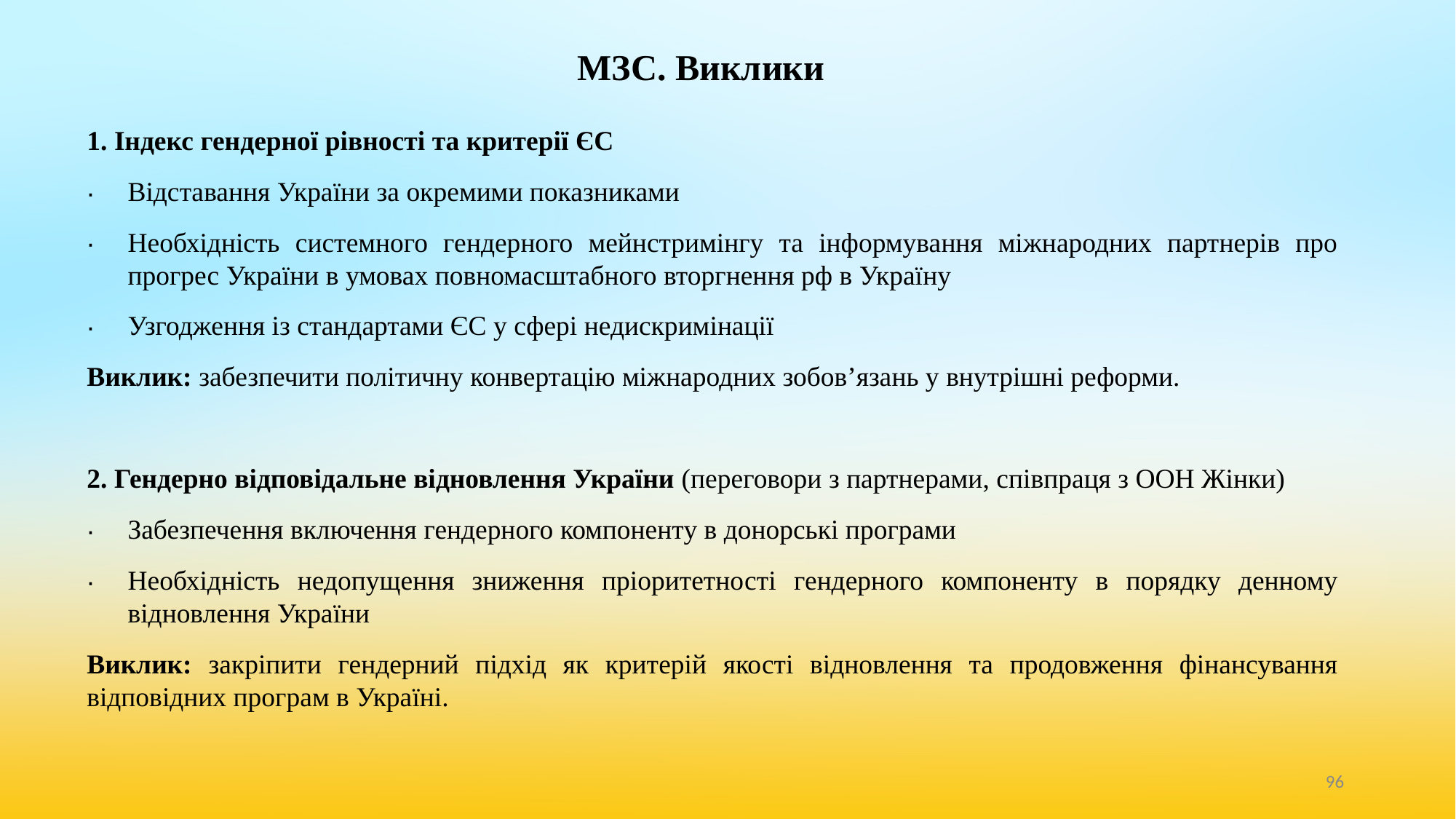

# МЗС. Виклики
1. Індекс гендерної рівності та критерії ЄС
Відставання України за окремими показниками
Необхідність системного гендерного мейнстримінгу та інформування міжнародних партнерів про прогрес України в умовах повномасштабного вторгнення рф в Україну
Узгодження із стандартами ЄС у сфері недискримінації
Виклик: забезпечити політичну конвертацію міжнародних зобов’язань у внутрішні реформи.

2. Гендерно відповідальне відновлення України (переговори з партнерами, співпраця з ООН Жінки)
Забезпечення включення гендерного компоненту в донорські програми
Необхідність недопущення зниження пріоритетності гендерного компоненту в порядку денному відновлення України
Виклик: закріпити гендерний підхід як критерій якості відновлення та продовження фінансування відповідних програм в Україні.

96